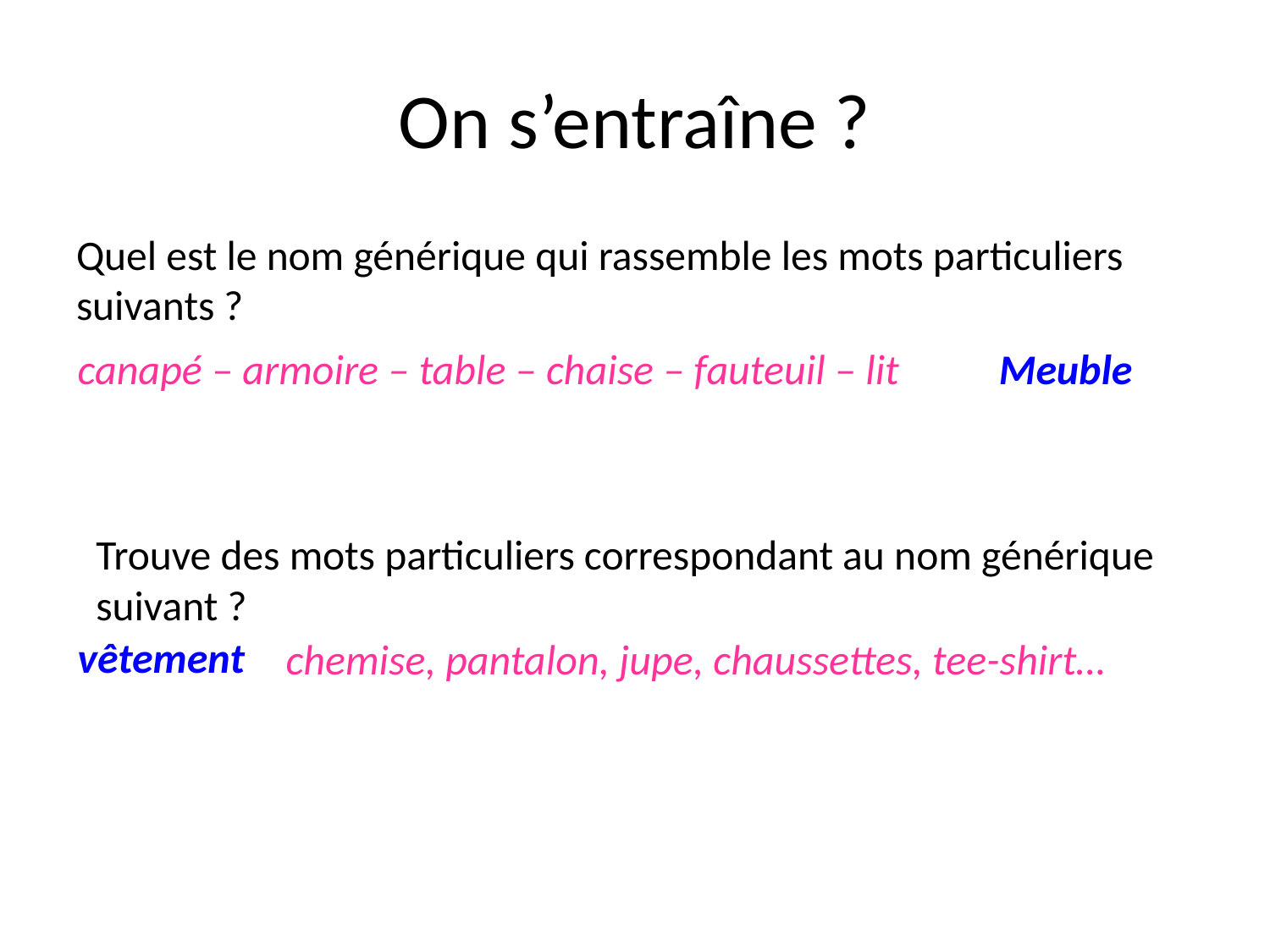

# On s’entraîne ?
Quel est le nom générique qui rassemble les mots particuliers suivants ?

canapé – armoire – table – chaise – fauteuil – lit

Meuble

Trouve des mots particuliers correspondant au nom générique suivant ?

vêtement

chemise, pantalon, jupe, chaussettes, tee-shirt…